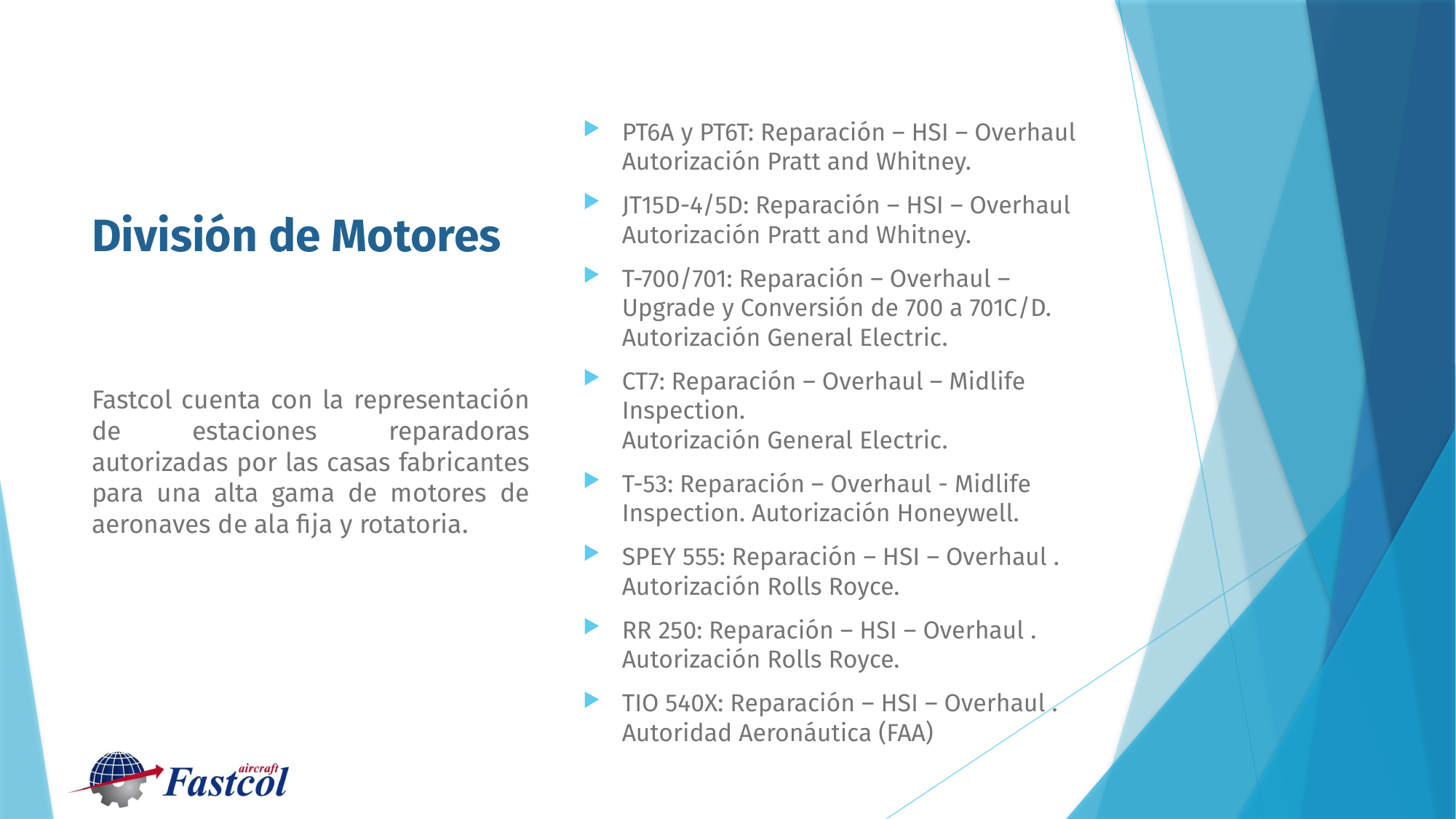

PT6A y PT6T: Reparación – HSI – Overhaul Autorización Pratt and Whitney.
JT15D-4/5D: Reparación – HSI – Overhaul Autorización Pratt and Whitney.
T-700/701: Reparación – Overhaul – Upgrade y Conversión de 700 a 701C/D. Autorización General Electric.
CT7: Reparación – Overhaul – Midlife Inspection.                                            Autorización General Electric.
T-53: Reparación – Overhaul - Midlife Inspection. Autorización Honeywell.
SPEY 555: Reparación – HSI – Overhaul . Autorización Rolls Royce.
RR 250: Reparación – HSI – Overhaul . Autorización Rolls Royce.
TIO 540X: Reparación – HSI – Overhaul . Autoridad Aeronáutica (FAA)

# División de Motores

Fastcol cuenta con la representación de estaciones reparadoras autorizadas por las casas fabricantes para una alta gama de motores de aeronaves de ala fija y rotatoria.